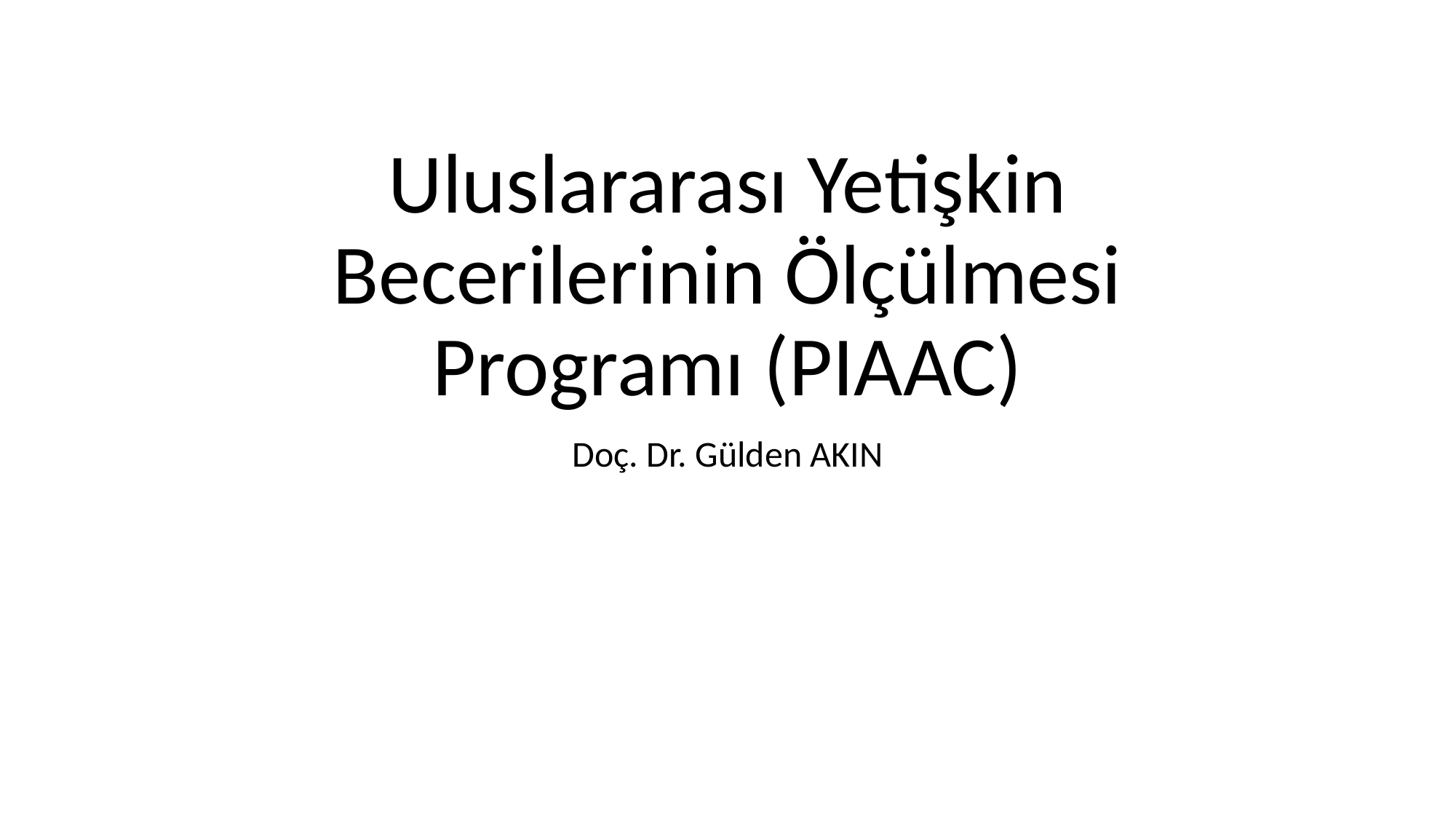

# Uluslararası Yetişkin Becerilerinin Ölçülmesi Programı (PIAAC)
Doç. Dr. Gülden AKIN